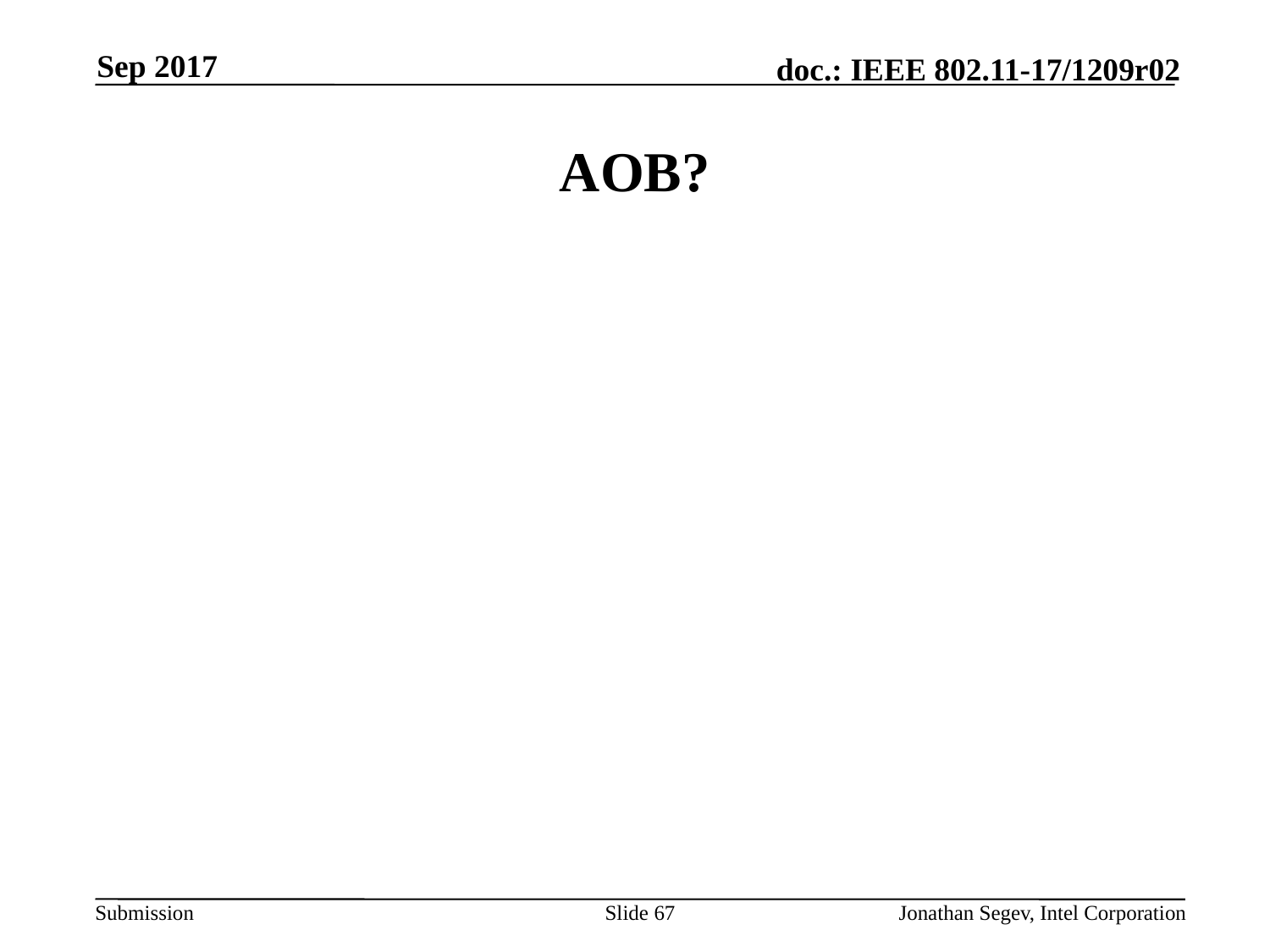

Sep 2017
# AOB?

Slide 67
Jonathan Segev, Intel Corporation